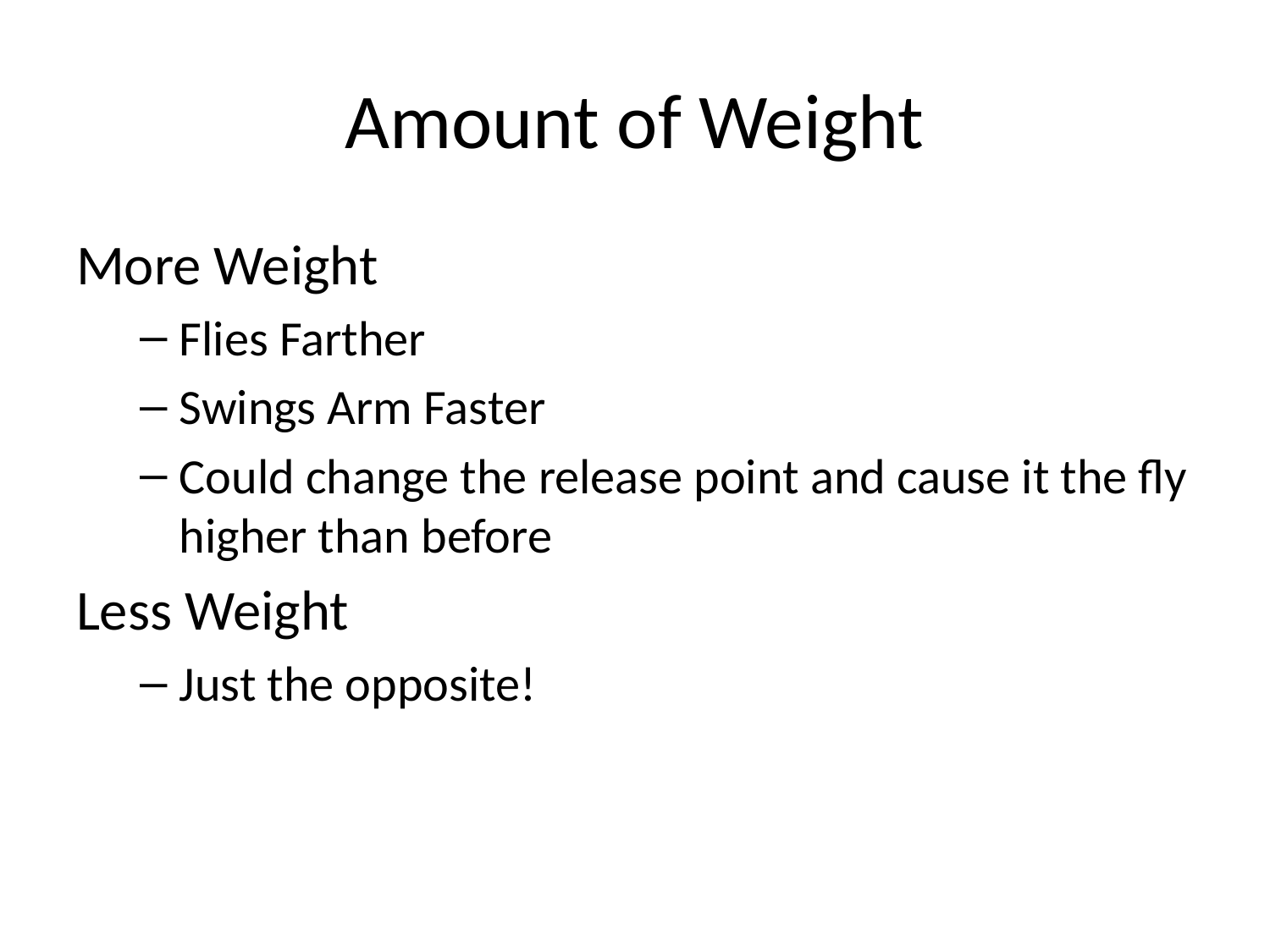

# Amount of Weight
More Weight
Flies Farther
Swings Arm Faster
Could change the release point and cause it the fly higher than before
Less Weight
Just the opposite!